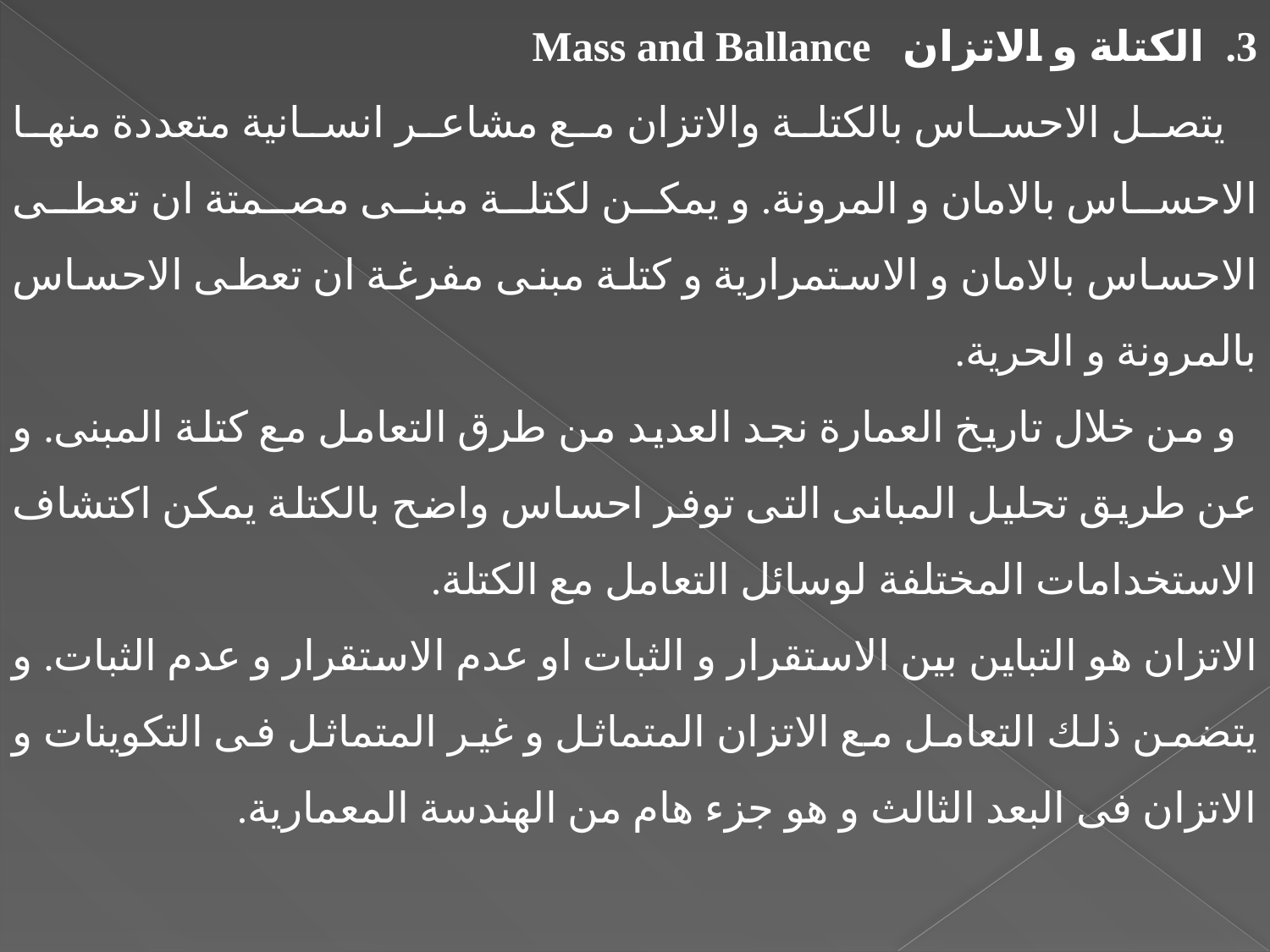

3.  الكتلة و الاتزان   Mass and Ballance
   يتصل الاحساس بالكتلة والاتزان مع مشاعر انسانية متعددة منها الاحساس بالامان و المرونة. و يمكن لكتلة مبنى مصمتة ان تعطى الاحساس بالامان و الاستمرارية و كتلة مبنى مفرغة ان تعطى الاحساس بالمرونة و الحرية.
  و من خلال تاريخ العمارة نجد العديد من طرق التعامل مع كتلة المبنى. و عن طريق تحليل المبانى التى توفر احساس واضح بالكتلة يمكن اكتشاف الاستخدامات المختلفة لوسائل التعامل مع الكتلة.
الاتزان هو التباين بين الاستقرار و الثبات او عدم الاستقرار و عدم الثبات. و يتضمن ذلك التعامل مع الاتزان المتماثل و غير المتماثل فى التكوينات و الاتزان فى البعد الثالث و هو جزء هام من الهندسة المعمارية.